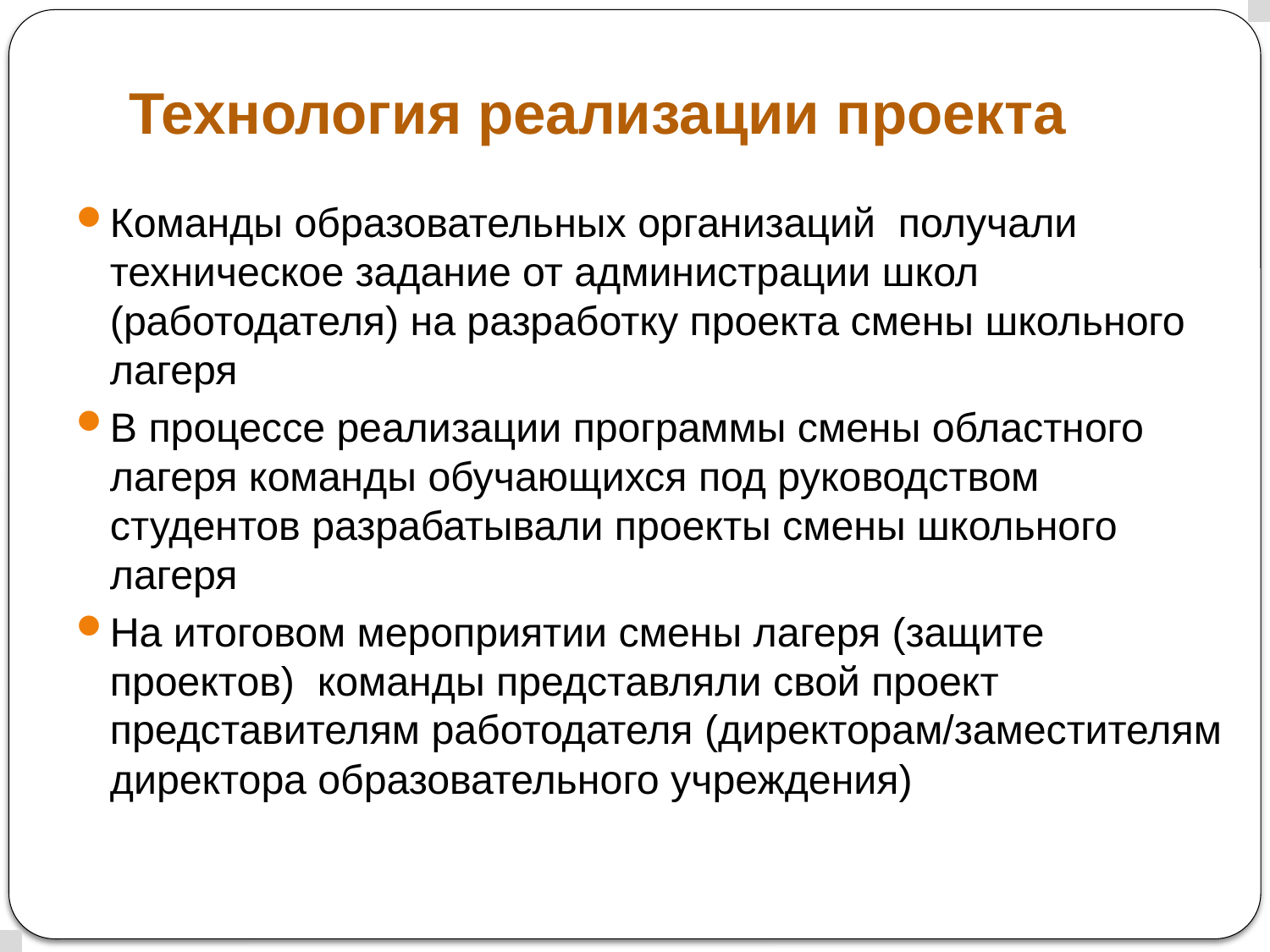

# Технология реализации проекта
Команды образовательных организаций  получали техническое задание от администрации школ (работодателя) на разработку проекта смены школьного лагеря
В процессе реализации программы смены областного лагеря команды обучающихся под руководством студентов разрабатывали проекты смены школьного лагеря
На итоговом мероприятии смены лагеря (защите проектов)  команды представляли свой проект представителям работодателя (директорам/заместителям директора образовательного учреждения)